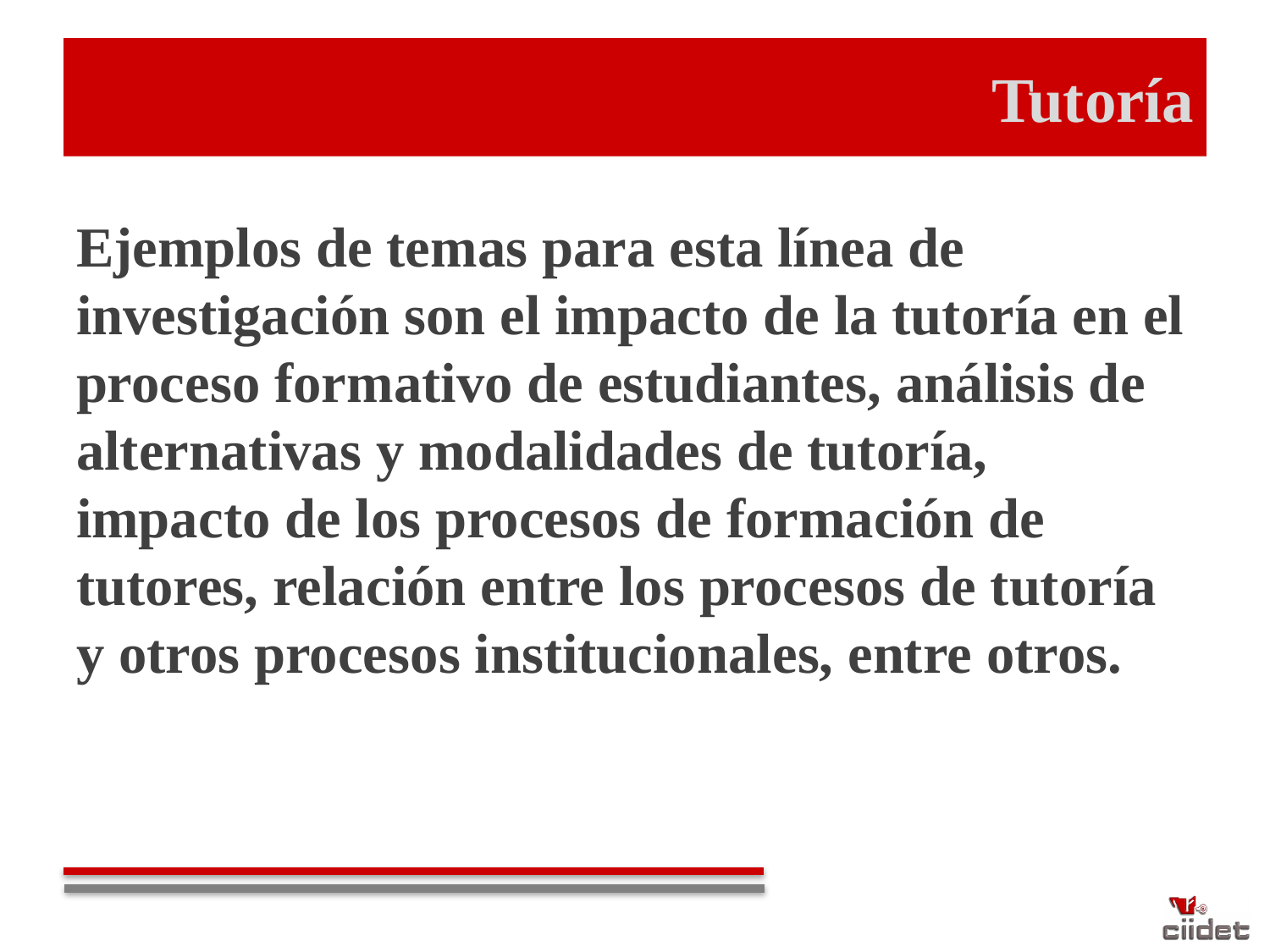

# Tutoría
Ejemplos de temas para esta línea de investigación son el impacto de la tutoría en el proceso formativo de estudiantes, análisis de alternativas y modalidades de tutoría, impacto de los procesos de formación de tutores, relación entre los procesos de tutoría y otros procesos institucionales, entre otros.